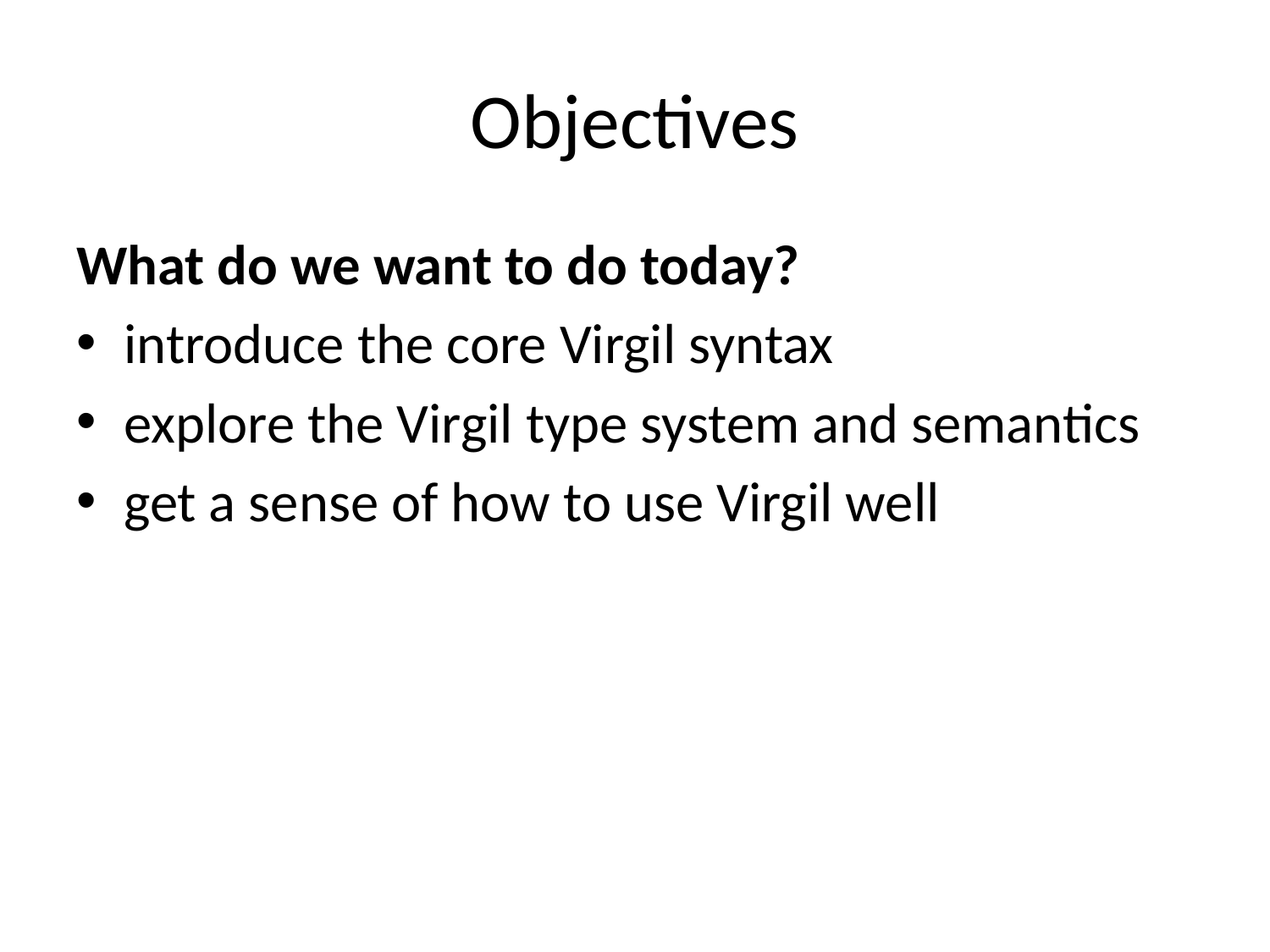

# Objectives
What do we want to do today?
introduce the core Virgil syntax
explore the Virgil type system and semantics
get a sense of how to use Virgil well